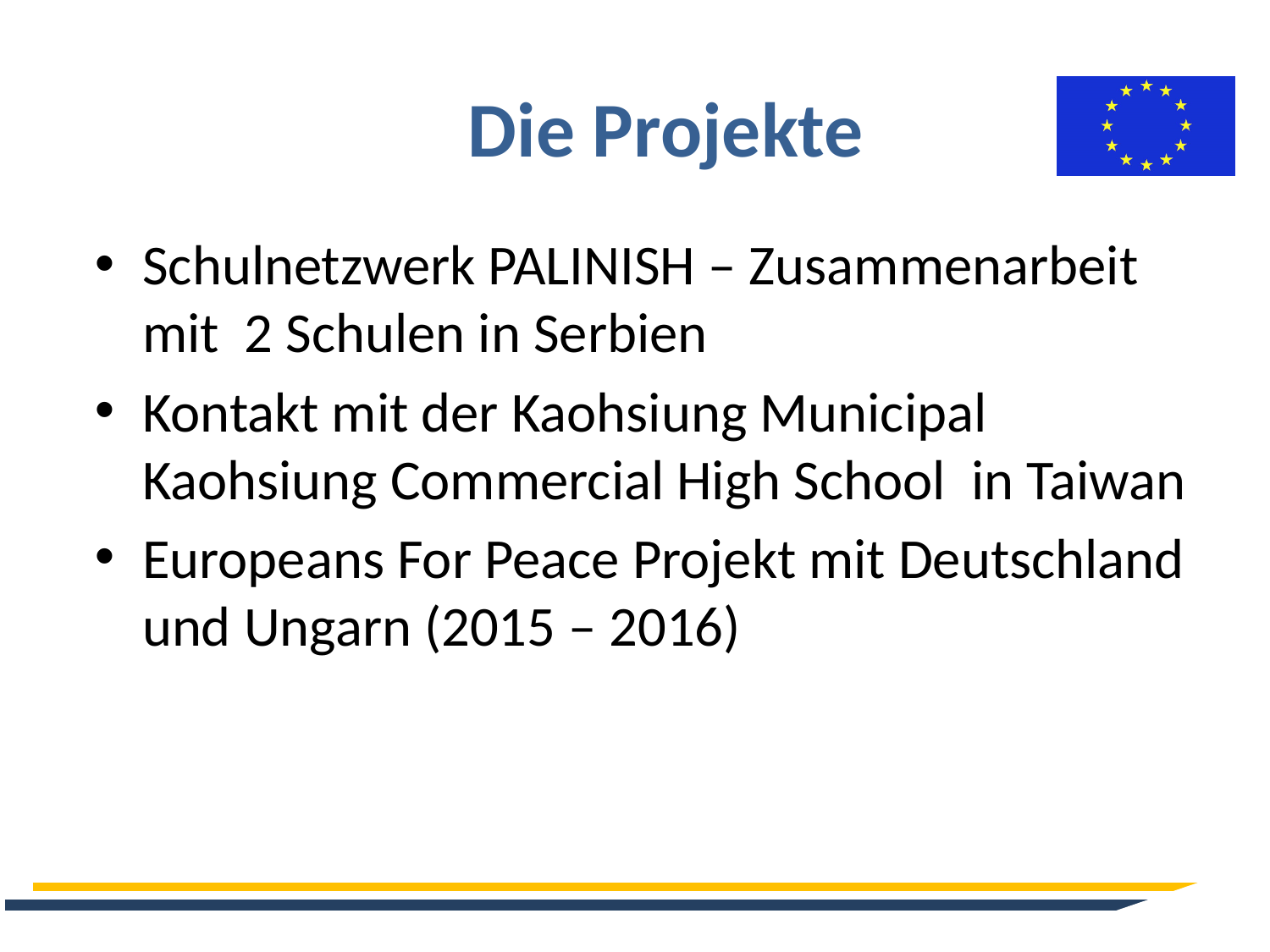

# Die Projekte
Schulnetzwerk PALINISH – Zusammenarbeit mit  2 Schulen in Serbien
Kontakt mit der Kaohsiung Municipal Kaohsiung Commercial High School  in Taiwan
Europeans For Peace Projekt mit Deutschland und Ungarn (2015 – 2016)